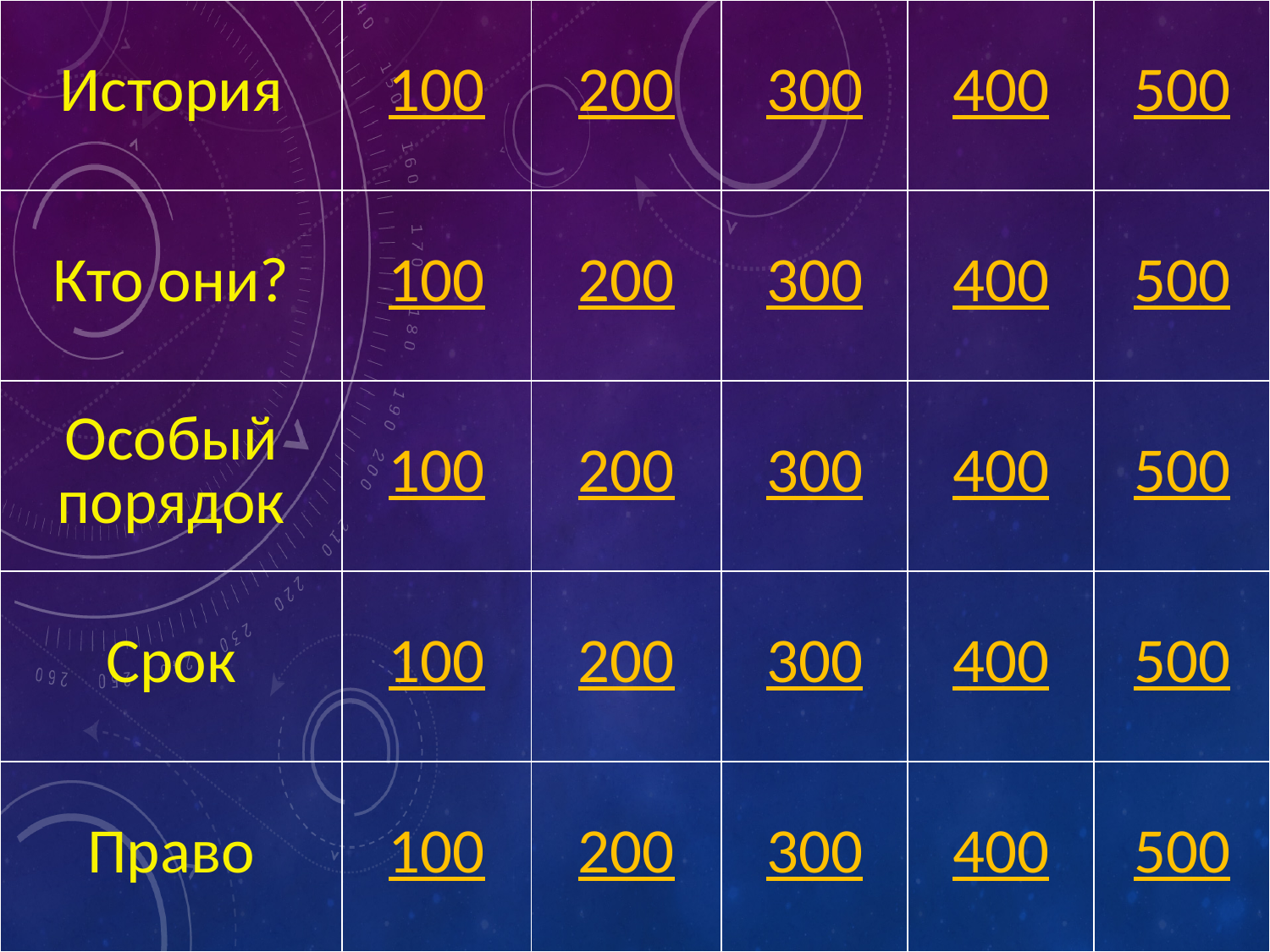

| История | 100 | 200 | 300 | 400 | 500 |
| --- | --- | --- | --- | --- | --- |
| Кто они? | 100 | 200 | 300 | 400 | 500 |
| Особый порядок | 100 | 200 | 300 | 400 | 500 |
| Срок | 100 | 200 | 300 | 400 | 500 |
| Право | 100 | 200 | 300 | 400 | 500 |